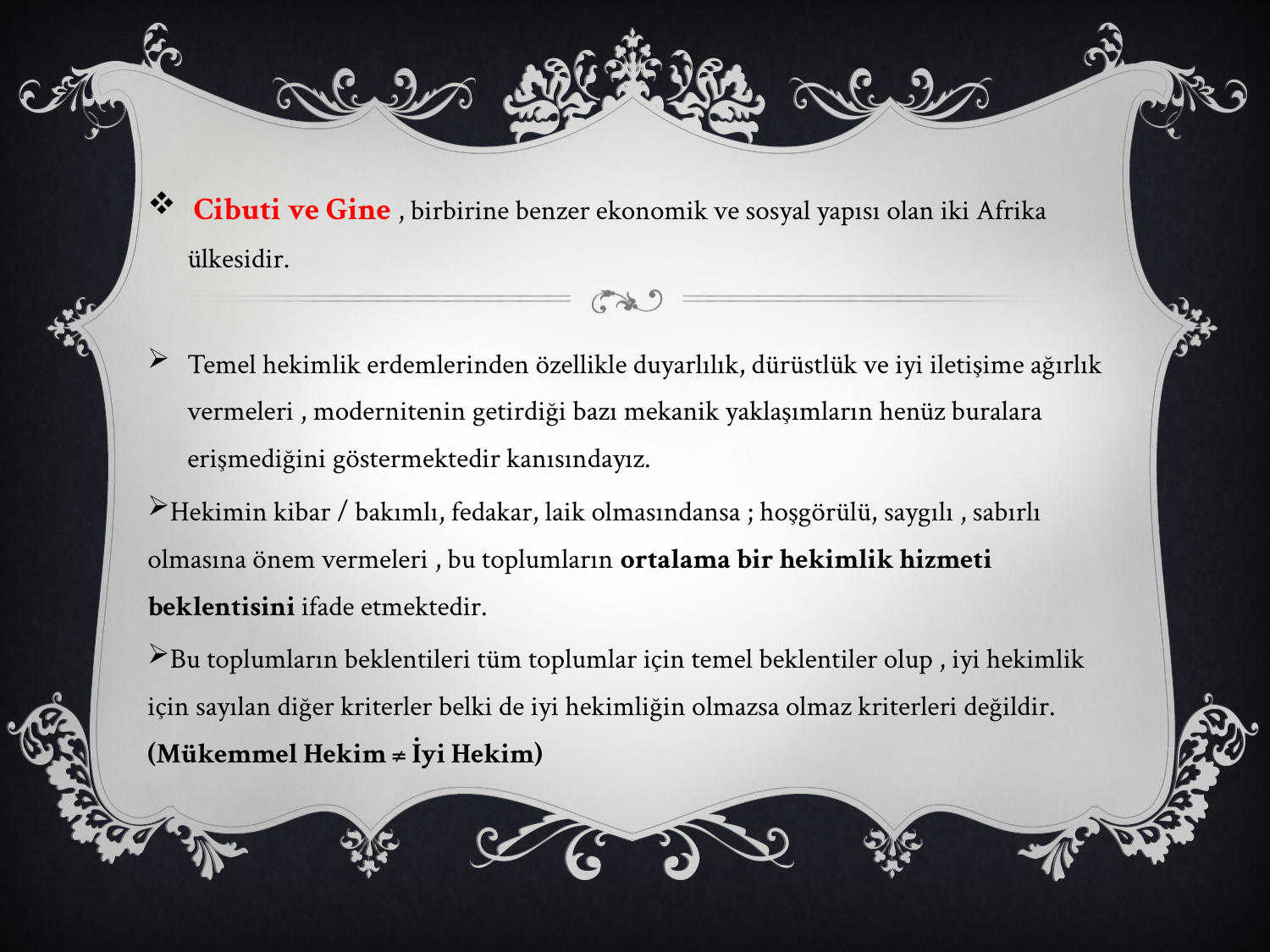

Cibuti ve Gine , birbirine benzer ekonomik ve sosyal yapısı olan iki Afrika ülkesidir.

Temel hekimlik erdemlerinden özellikle duyarlılık, dürüstlük ve iyi iletişime ağırlık vermeleri , modernitenin getirdiği bazı mekanik yaklaşımların henüz buralara erişmediğini göstermektedir kanısındayız.
Hekimin kibar / bakımlı, fedakar, laik olmasındansa ; hoşgörülü, saygılı , sabırlı olmasına önem vermeleri , bu toplumların ortalama bir hekimlik hizmeti beklentisini ifade etmektedir.
Bu toplumların beklentileri tüm toplumlar için temel beklentiler olup , iyi hekimlik için sayılan diğer kriterler belki de iyi hekimliğin olmazsa olmaz kriterleri değildir.    (Mükemmel Hekim ≠ İyi Hekim)